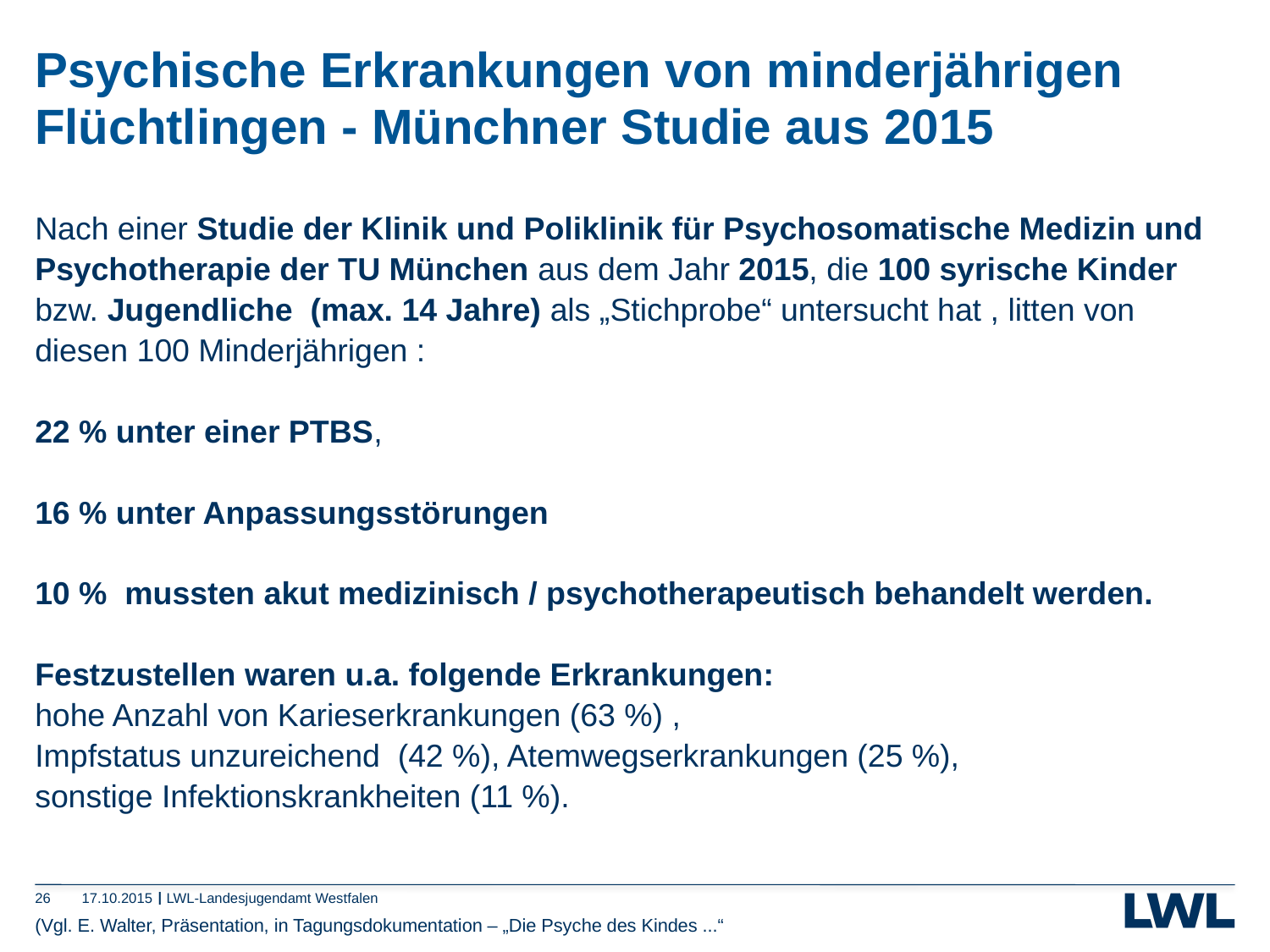

# Psychische Erkrankungen von minderjährigen Flüchtlingen - Münchner Studie aus 2015
Nach einer Studie der Klinik und Poliklinik für Psychosomatische Medizin und Psychotherapie der TU München aus dem Jahr 2015, die 100 syrische Kinder bzw. Jugendliche  (max. 14 Jahre) als „Stichprobe“ untersucht hat , litten von diesen 100 Minderjährigen :

22 % unter einer PTBS,

16 % unter Anpassungsstörungen

10 %  mussten akut medizinisch / psychotherapeutisch behandelt werden.

Festzustellen waren u.a. folgende Erkrankungen:
hohe Anzahl von Karieserkrankungen (63 %) ,
Impfstatus unzureichend  (42 %), Atemwegserkrankungen (25 %),
sonstige Infektionskrankheiten (11 %).

(Vgl. E. Walter, Präsentation, in Tagungsdokumentation – „Die Psyche des Kindes ...“ http://bvvt-ev.de/wa_files/Tagungsdokumentation_20bvvt_202016_20Die_20Psyche_20des_20Kindes_20in_20der_20Vormundschaft.pdf).
26
17.10.2015
LWL-Landesjugendamt Westfalen